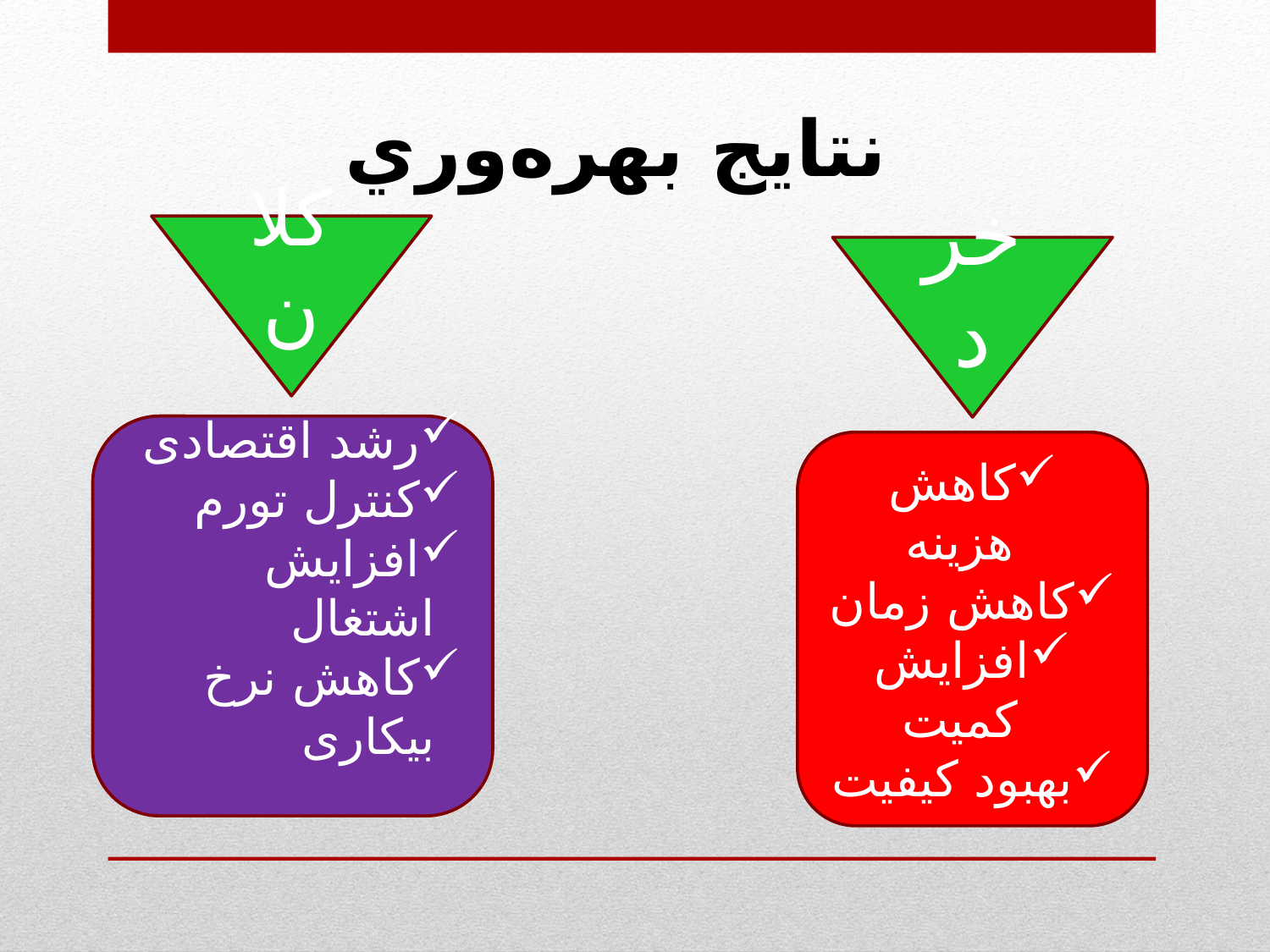

# نتايج بهره‌وري
کلان
خرد
رشد اقتصادی
کنترل تورم
افزایش اشتغال
کاهش نرخ بیکاری

کاهش هزینه
کاهش زمان
افزایش کمیت
بهبود کیفیت